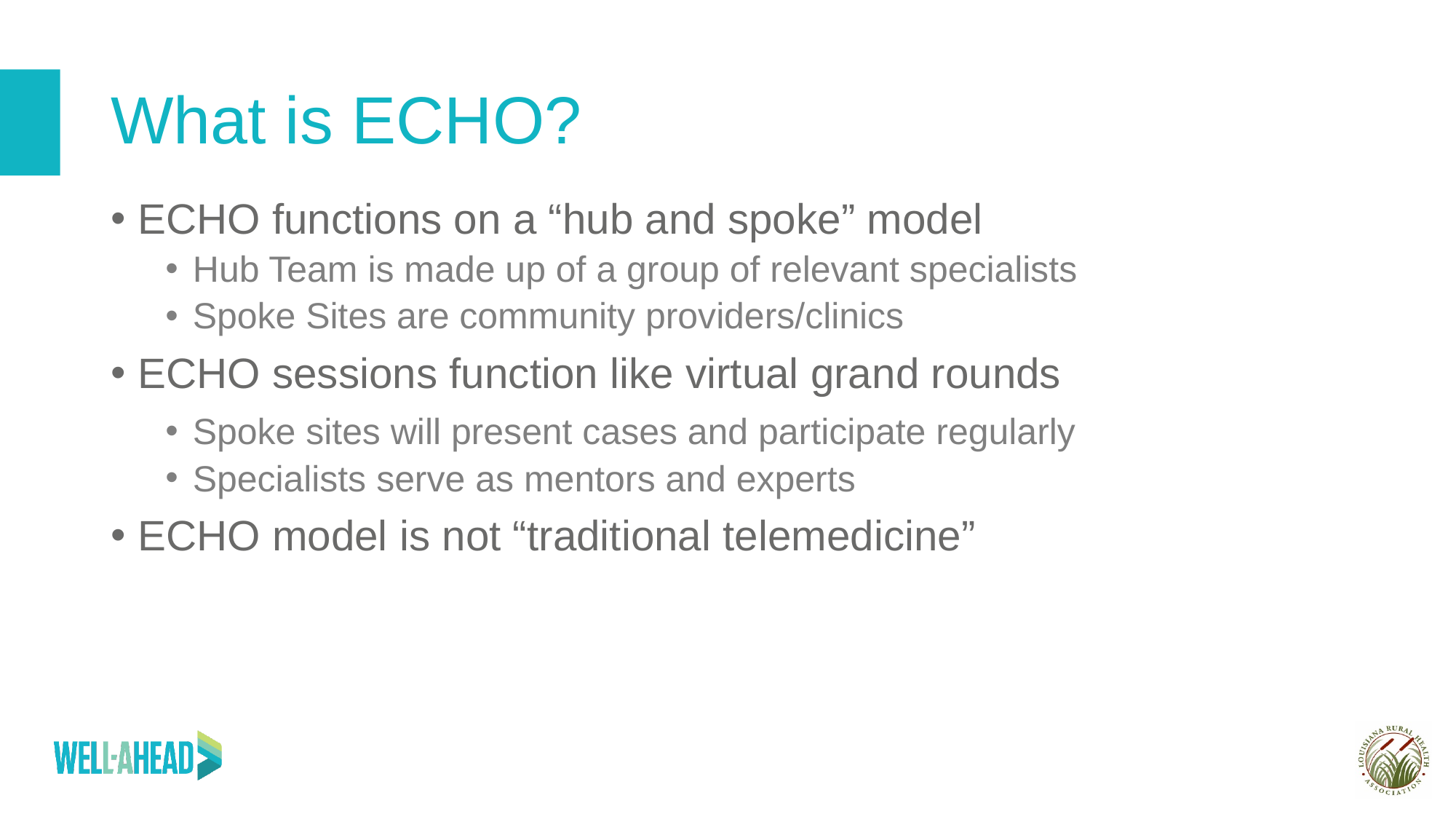

# What is ECHO?
ECHO functions on a “hub and spoke” model
Hub Team is made up of a group of relevant specialists
Spoke Sites are community providers/clinics
ECHO sessions function like virtual grand rounds
Spoke sites will present cases and participate regularly
Specialists serve as mentors and experts
ECHO model is not “traditional telemedicine”